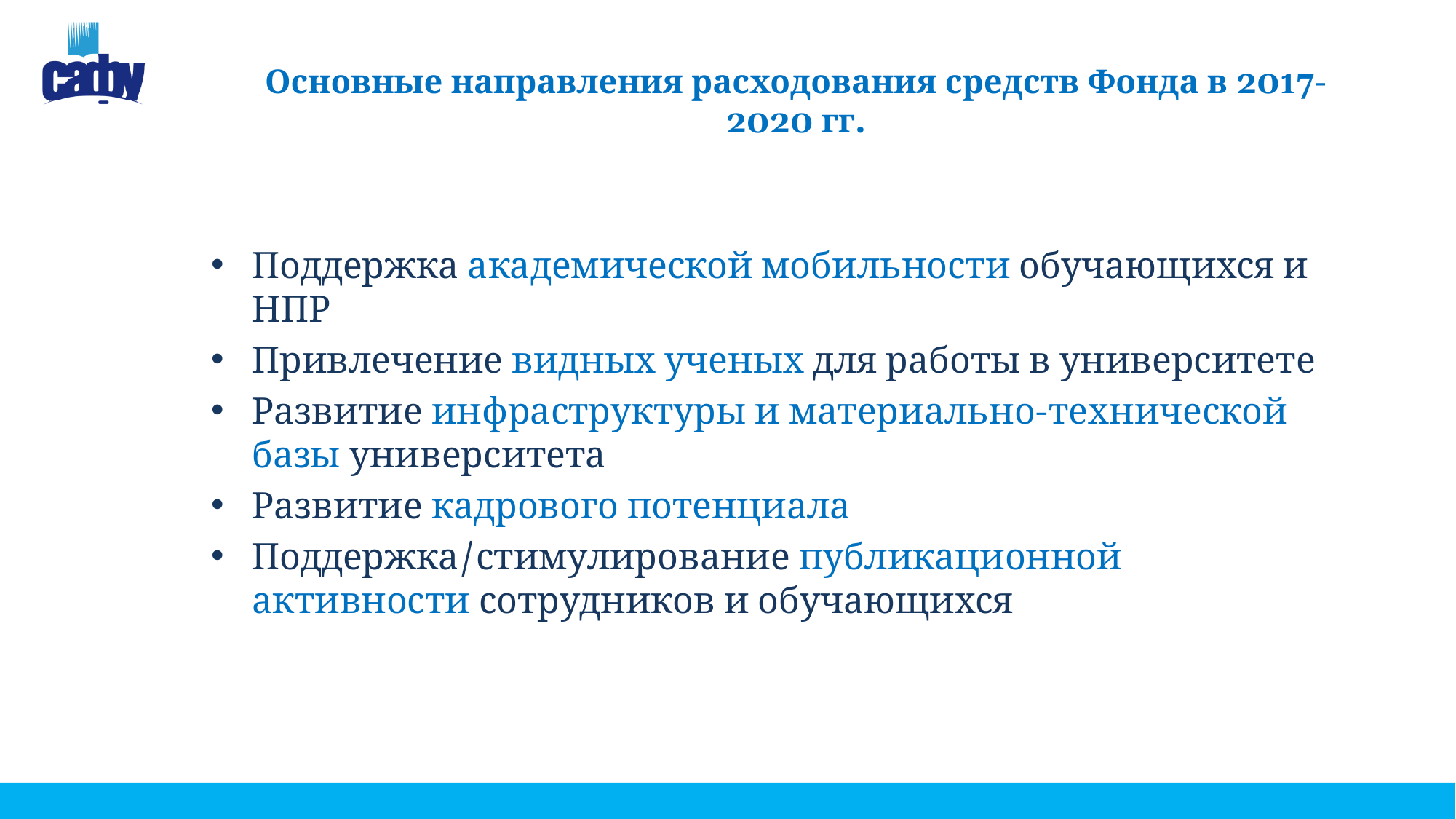

# Основные направления расходования средств Фонда в 2017-2020 гг.
Поддержка академической мобильности обучающихся и НПР
Привлечение видных ученых для работы в университете
Развитие инфраструктуры и материально-технической базы университета
Развитие кадрового потенциала
Поддержка/стимулирование публикационной активности сотрудников и обучающихся